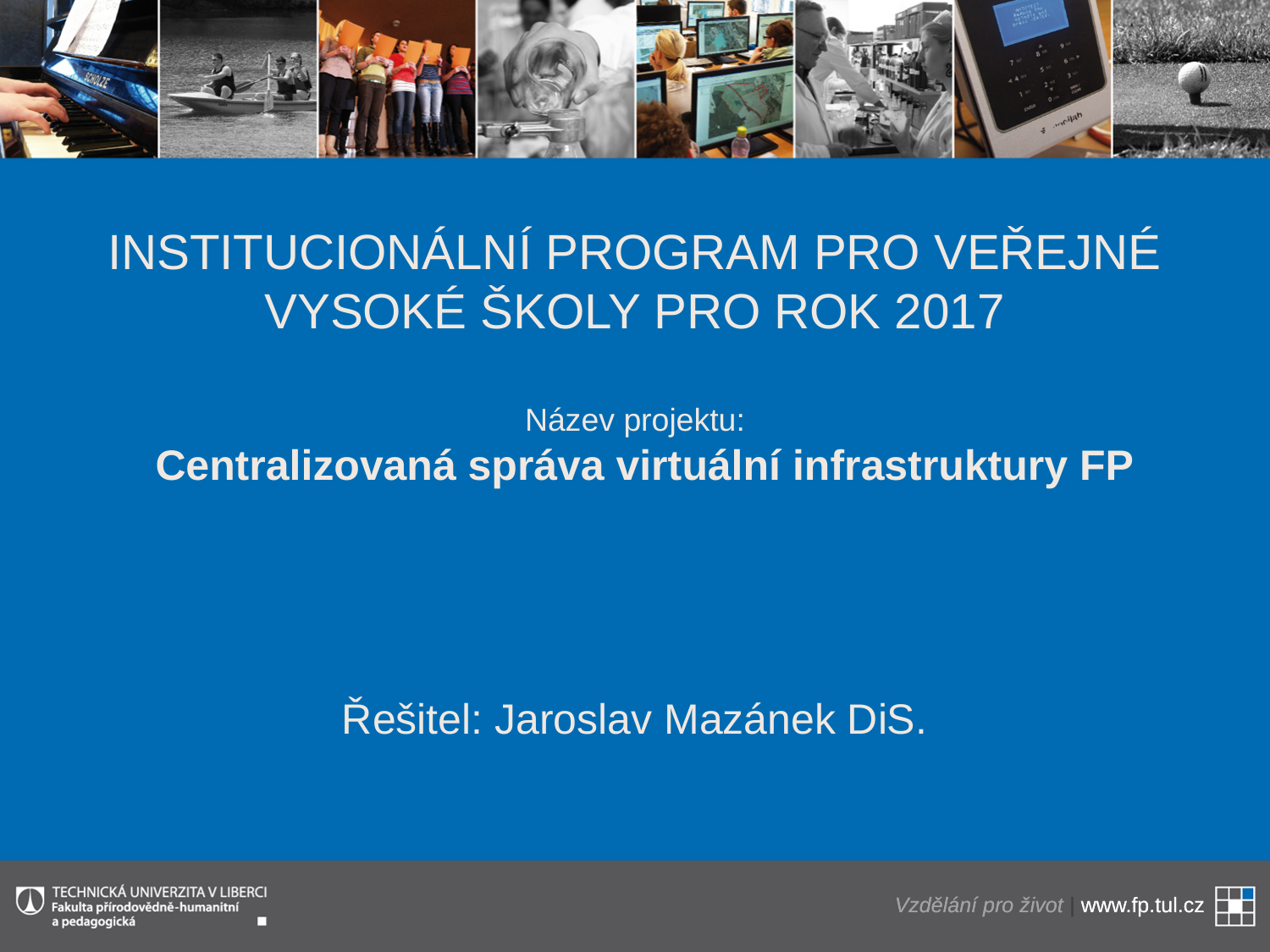

# Institucionální program pro veřejné vysoké školy pro rok 2017
Název projektu:
Centralizovaná správa virtuální infrastruktury FP
Řešitel: Jaroslav Mazánek DiS.